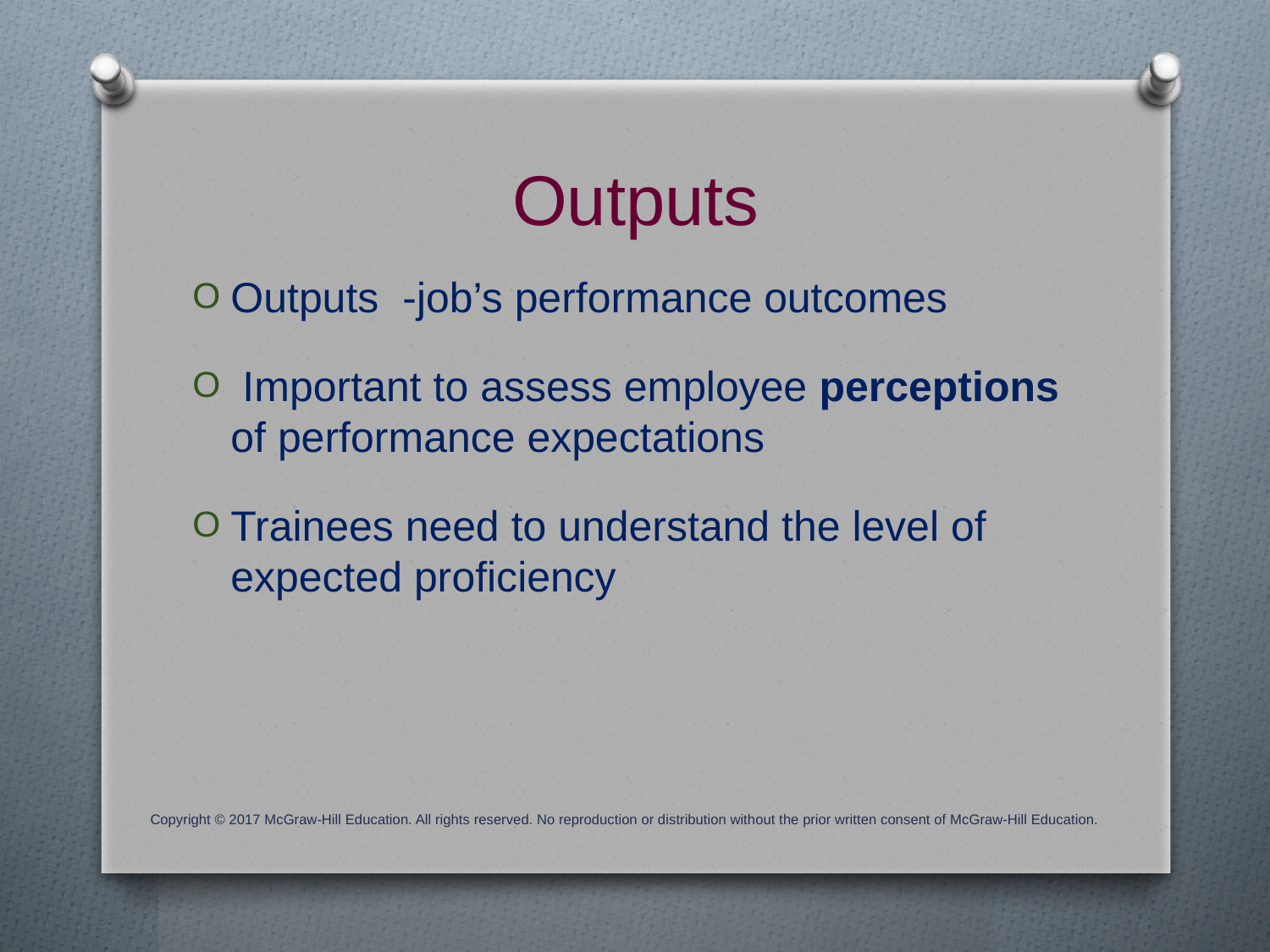

# Outputs
Outputs  -job’s performance outcomes

 Important to assess employee perceptions of performance expectations

Trainees need to understand the level of expected proficiency

Copyright © 2017 McGraw-Hill Education. All rights reserved. No reproduction or distribution without the prior written consent of McGraw-Hill Education.